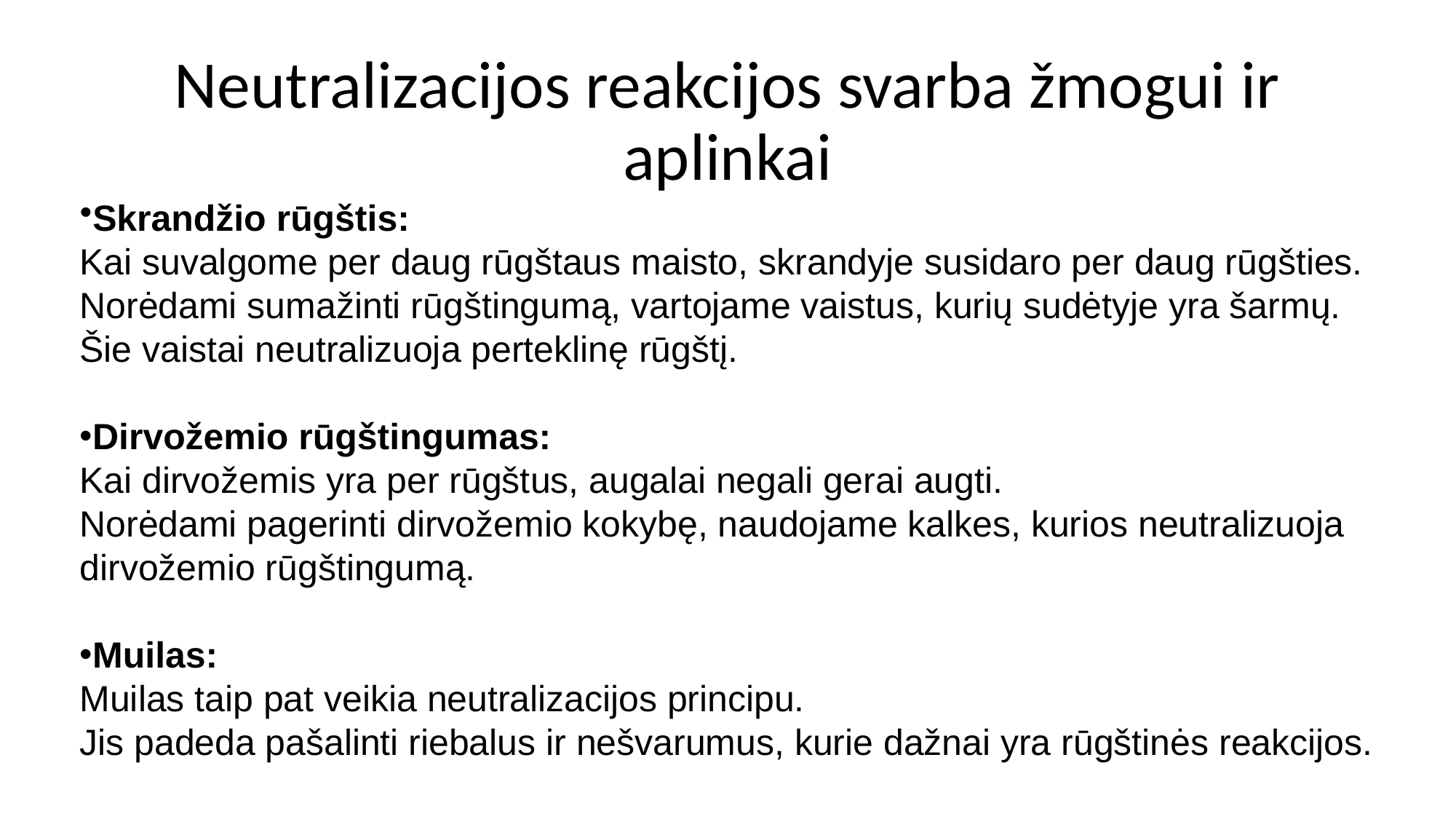

# Neutralizacijos reakcijos svarba žmogui ir aplinkai
Skrandžio rūgštis:
Kai suvalgome per daug rūgštaus maisto, skrandyje susidaro per daug rūgšties.
Norėdami sumažinti rūgštingumą, vartojame vaistus, kurių sudėtyje yra šarmų.
Šie vaistai neutralizuoja perteklinę rūgštį.

Dirvožemio rūgštingumas:
Kai dirvožemis yra per rūgštus, augalai negali gerai augti.
Norėdami pagerinti dirvožemio kokybę, naudojame kalkes, kurios neutralizuoja
dirvožemio rūgštingumą.

Muilas:
Muilas taip pat veikia neutralizacijos principu.
Jis padeda pašalinti riebalus ir nešvarumus, kurie dažnai yra rūgštinės reakcijos.